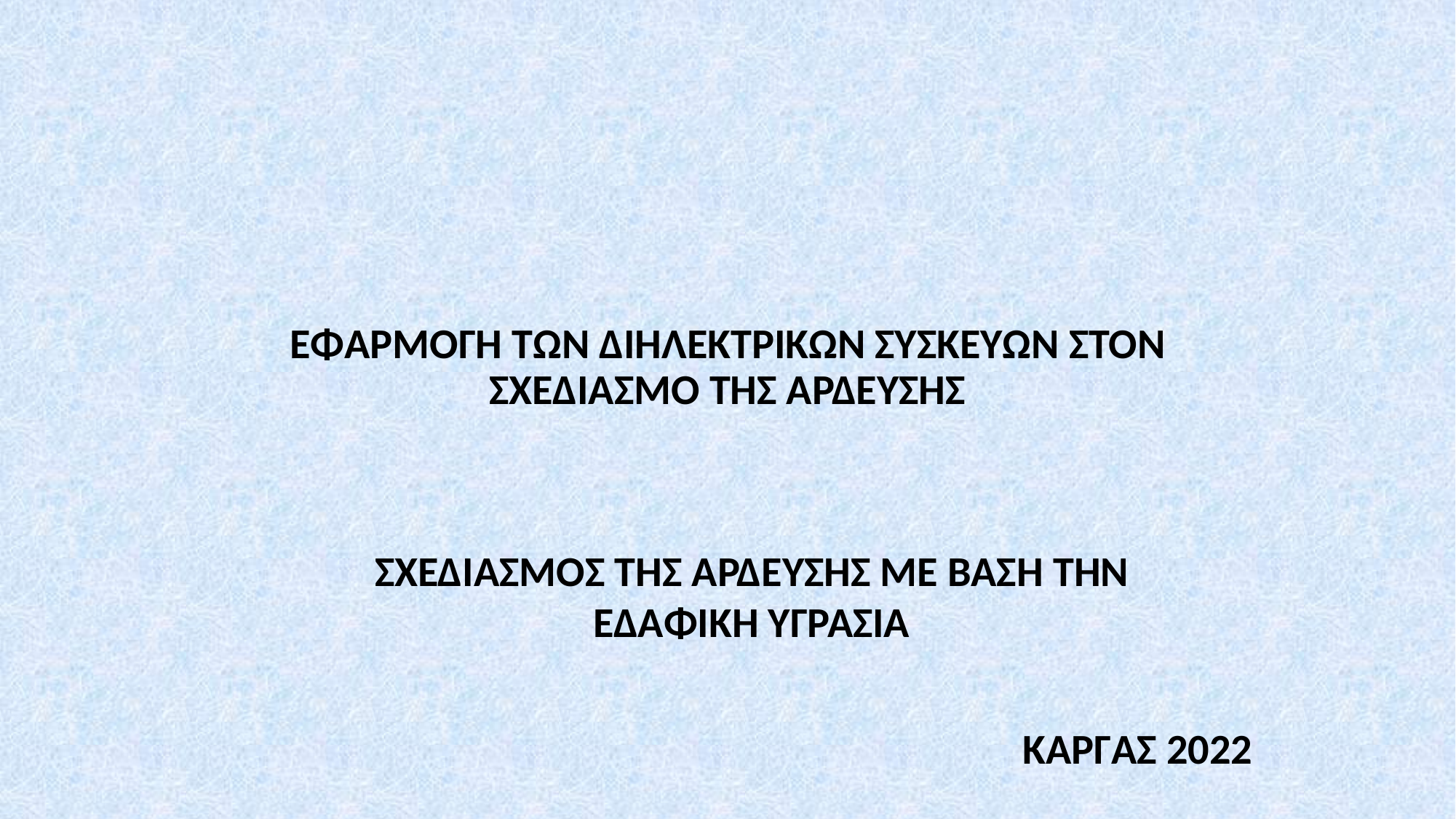

# ΕΦΑΡΜΟΓΗ ΤΩΝ ΔΙΗΛΕΚΤΡΙΚΩΝ ΣΥΣΚΕΥΩΝ ΣΤΟΝ ΣΧΕΔΙΑΣΜΟ ΤΗΣ ΑΡΔΕΥΣΗΣ
ΣΧΕΔΙΑΣΜΟΣ ΤΗΣ ΑΡΔΕΥΣΗΣ ΜΕ ΒΑΣΗ ΤΗΝ ΕΔΑΦΙΚΗ ΥΓΡΑΣΙΑ
ΚΑΡΓΑΣ 2022